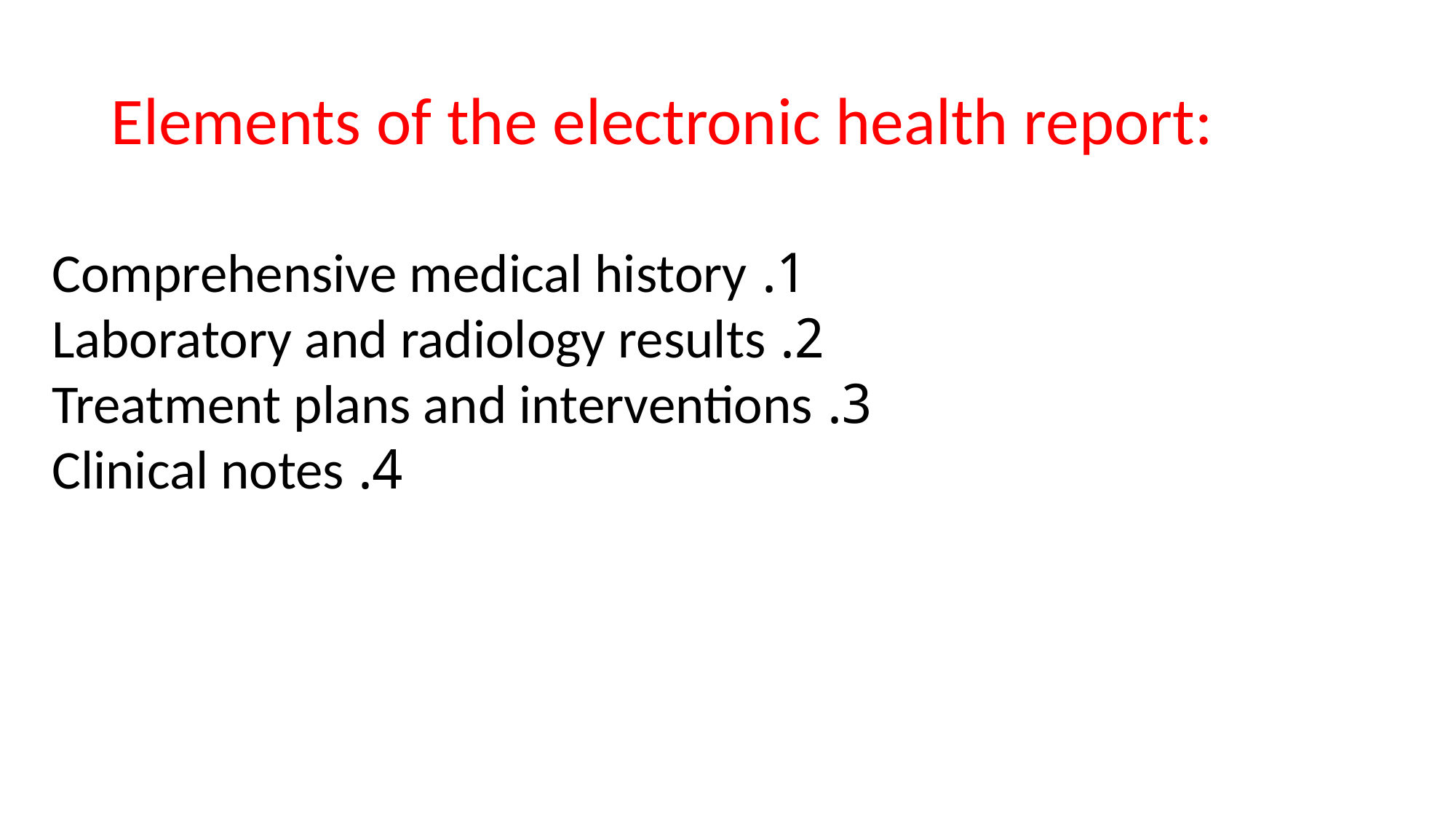

# Elements of the electronic health report:
1. Comprehensive medical history
2. Laboratory and radiology results
3. Treatment plans and interventions
4. Clinical notes